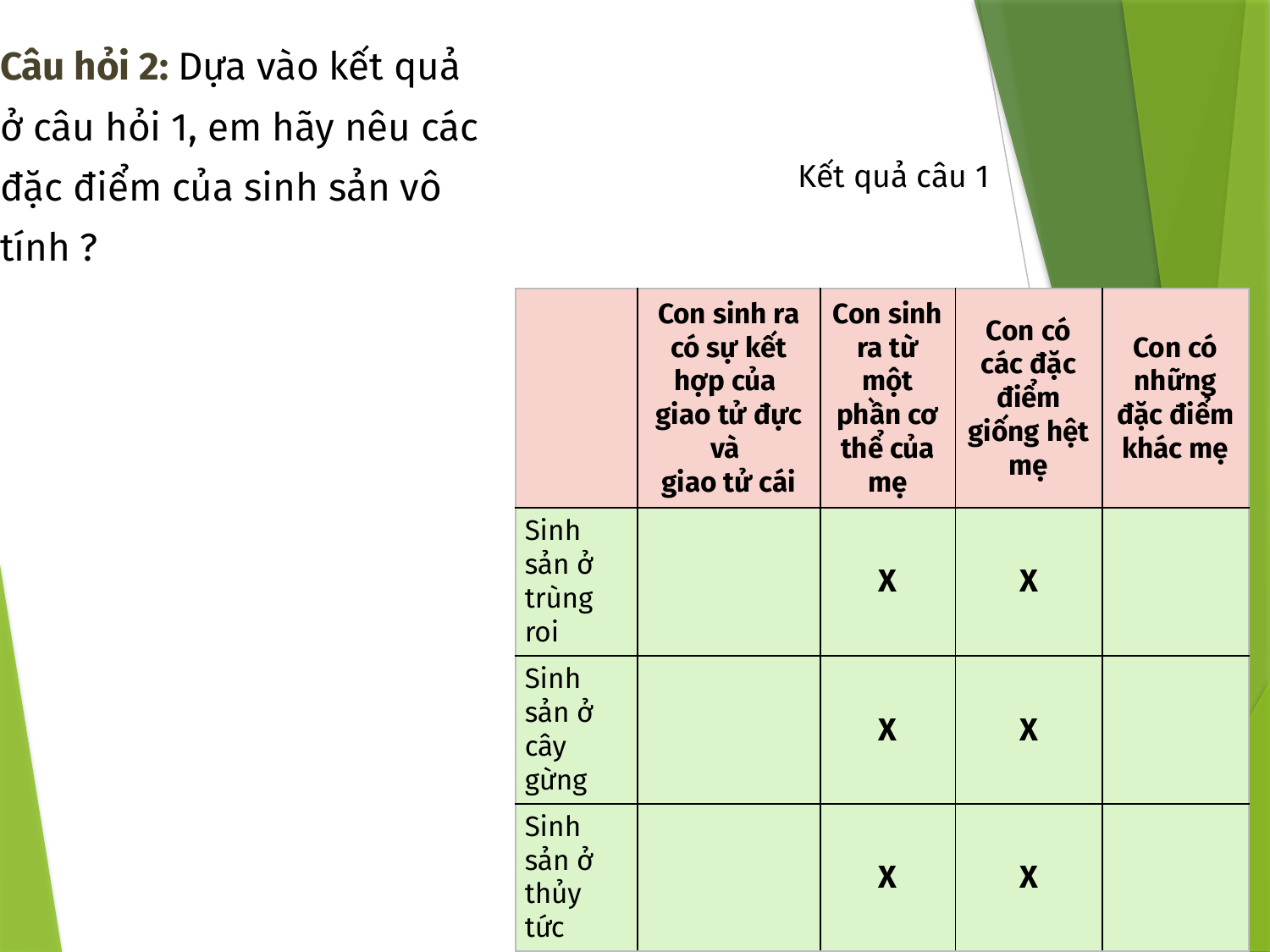

Câu hỏi 2: Dựa vào kết quả ở câu hỏi 1, em hãy nêu các đặc điểm của sinh sản vô tính ?
Kết quả câu 1
|  | Con sinh ra có sự kết hợp của giao tử đực và giao tử cái | Con sinh ra từ một phần cơ thể của mẹ | Con có các đặc điểm giống hệt mẹ | Con có những đặc điểm khác mẹ |
| --- | --- | --- | --- | --- |
| Sinh sản ở trùng roi |  | X | X |  |
| Sinh sản ở cây gừng |  | X | X |  |
| Sinh sản ở thủy tức |  | X | X |  |